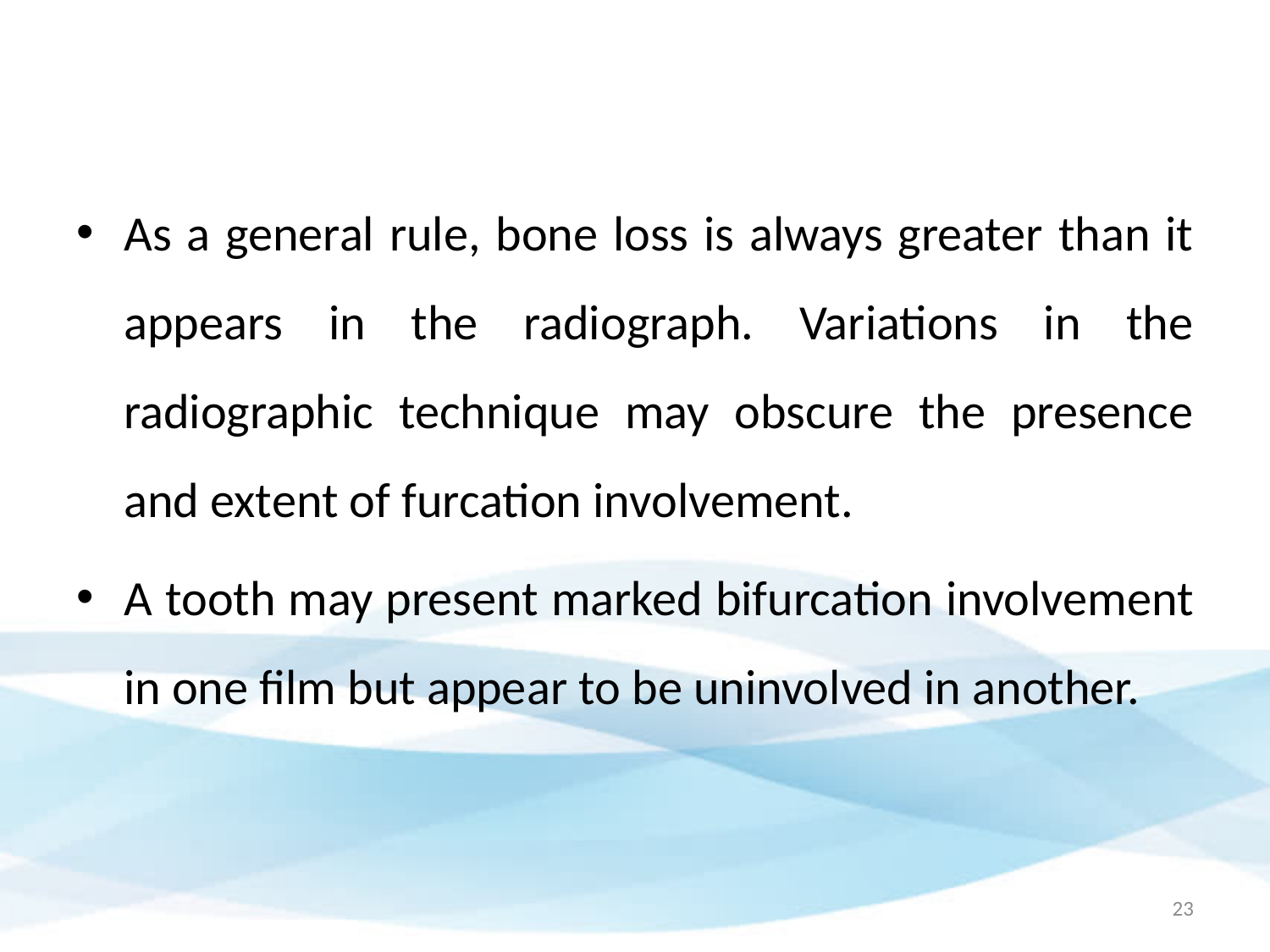

As a general rule, bone loss is always greater than it appears in the radiograph. Variations in the radiographic technique may obscure the presence and extent of furcation involvement.
A tooth may present marked bifurcation involvement in one film but appear to be uninvolved in another.
23